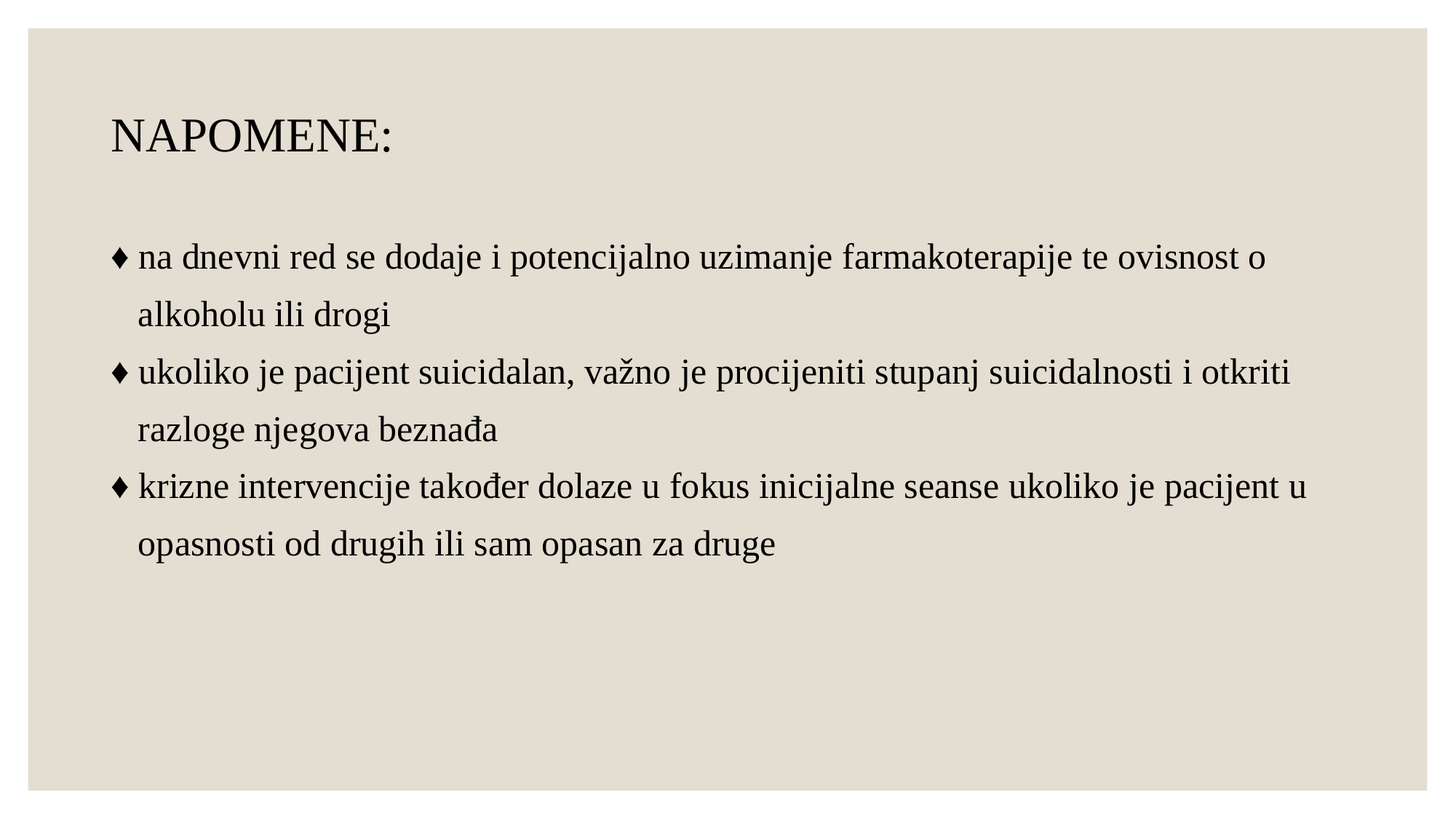

NAPOMENE:

♦ na dnevni red se dodaje i potencijalno uzimanje farmakoterapije te ovisnost o
   alkoholu ili drogi
♦ ukoliko je pacijent suicidalan, važno je procijeniti stupanj suicidalnosti i otkriti
   razloge njegova beznađa
♦ krizne intervencije također dolaze u fokus inicijalne seanse ukoliko je pacijent u
   opasnosti od drugih ili sam opasan za druge